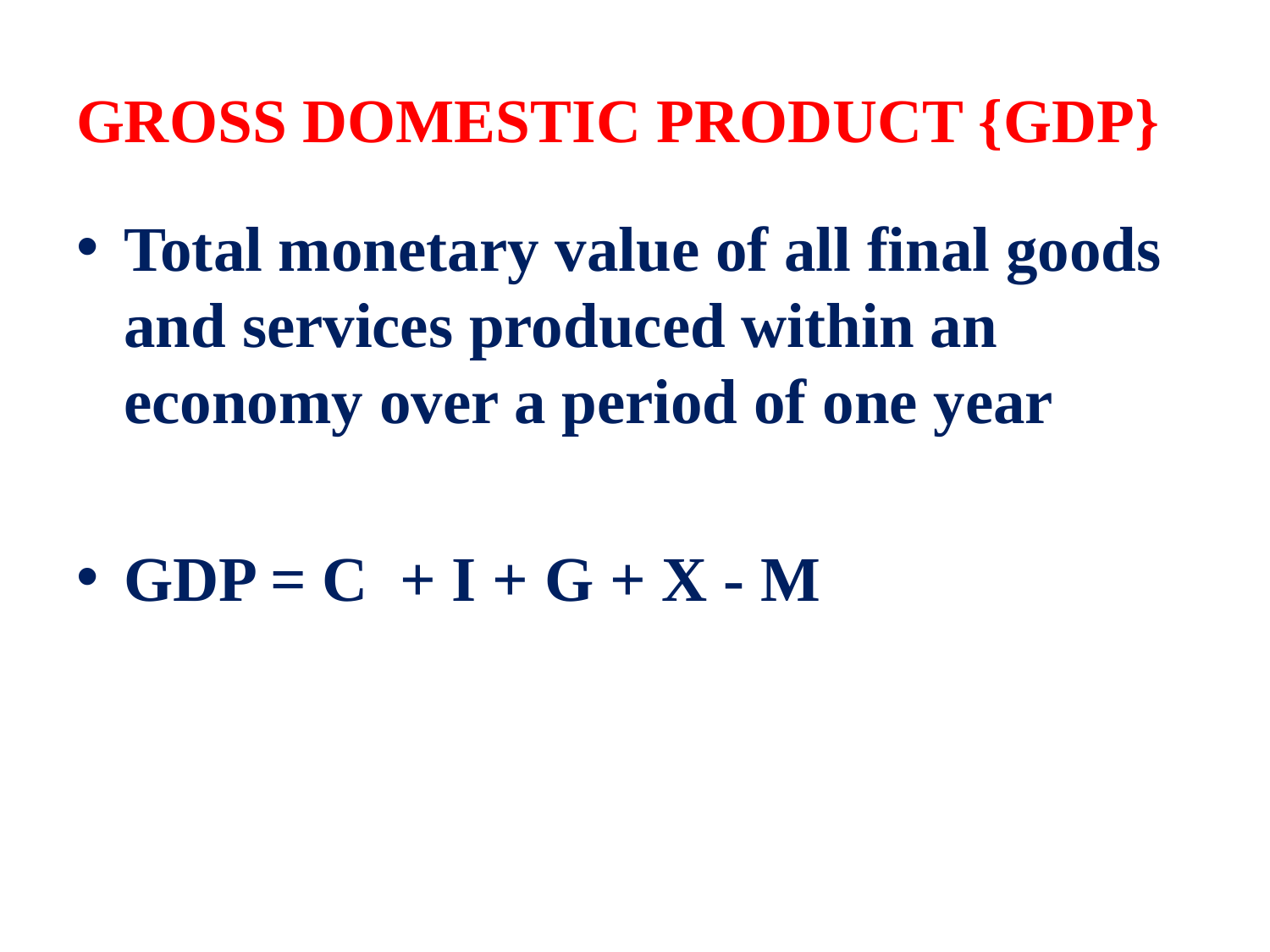

# GROSS DOMESTIC PRODUCT {GDP}
Total monetary value of all final goods and services produced within an economy over a period of one year

GDP = C  + I + G + X - M